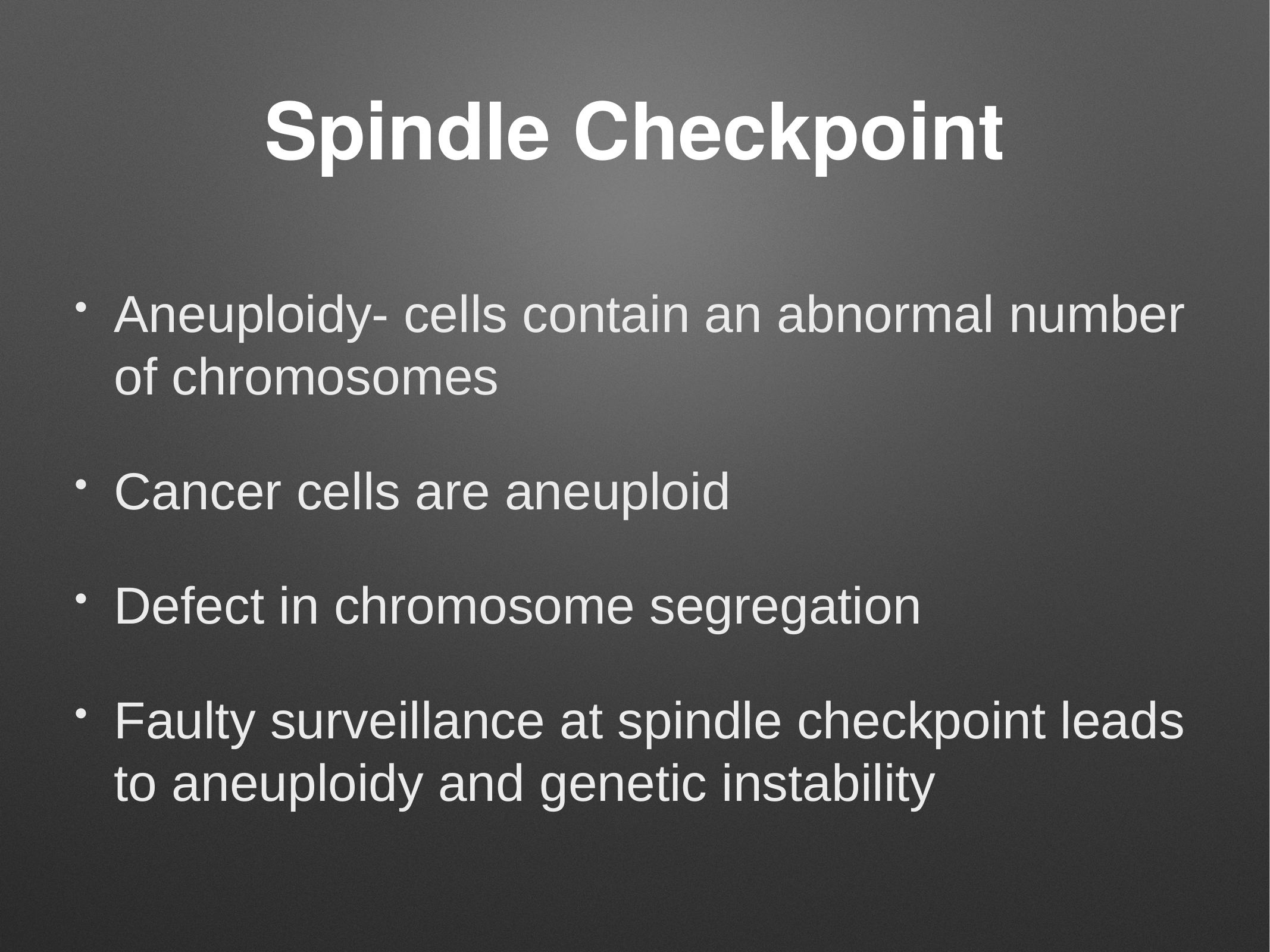

# Spindle Checkpoint
Aneuploidy- cells contain an abnormal number of chromosomes
Cancer cells are aneuploid
Defect in chromosome segregation
Faulty surveillance at spindle checkpoint leads to aneuploidy and genetic instability